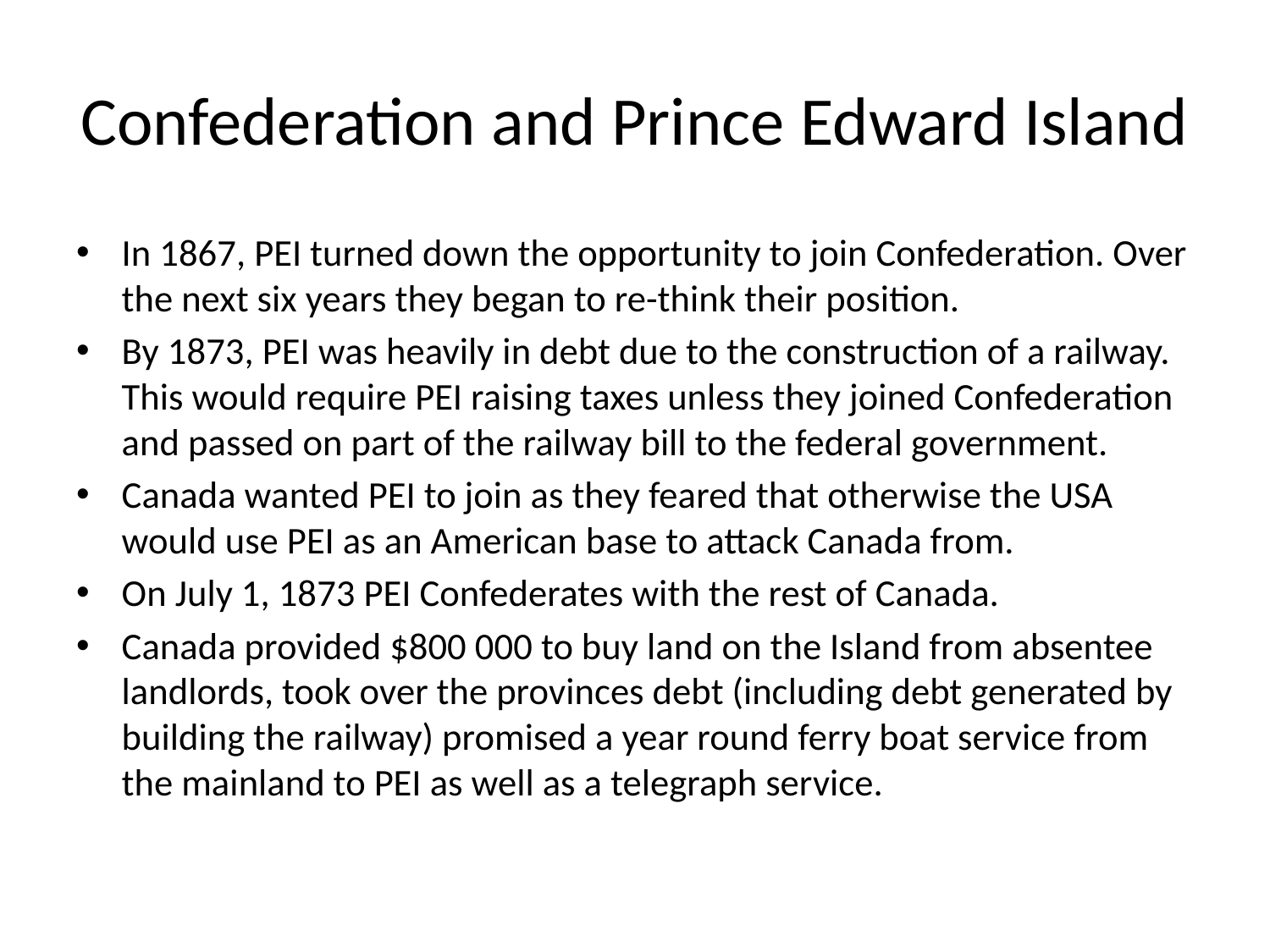

# Confederation and Prince Edward Island
In 1867, PEI turned down the opportunity to join Confederation. Over the next six years they began to re-think their position.
By 1873, PEI was heavily in debt due to the construction of a railway. This would require PEI raising taxes unless they joined Confederation and passed on part of the railway bill to the federal government.
Canada wanted PEI to join as they feared that otherwise the USA would use PEI as an American base to attack Canada from.
On July 1, 1873 PEI Confederates with the rest of Canada.
Canada provided $800 000 to buy land on the Island from absentee landlords, took over the provinces debt (including debt generated by building the railway) promised a year round ferry boat service from the mainland to PEI as well as a telegraph service.